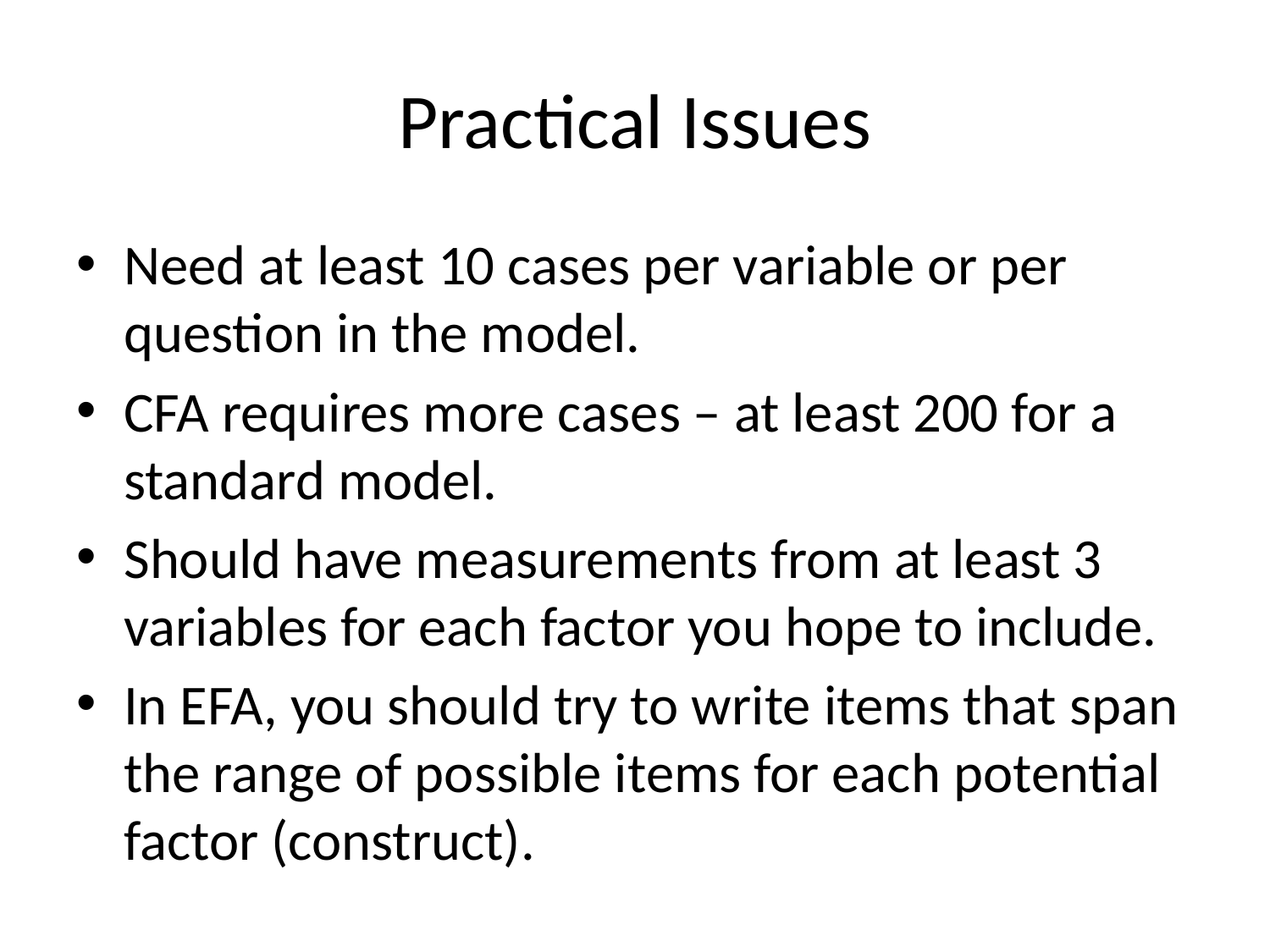

# Practical Issues
Need at least 10 cases per variable or per question in the model.
CFA requires more cases – at least 200 for a standard model.
Should have measurements from at least 3 variables for each factor you hope to include.
In EFA, you should try to write items that span the range of possible items for each potential factor (construct).